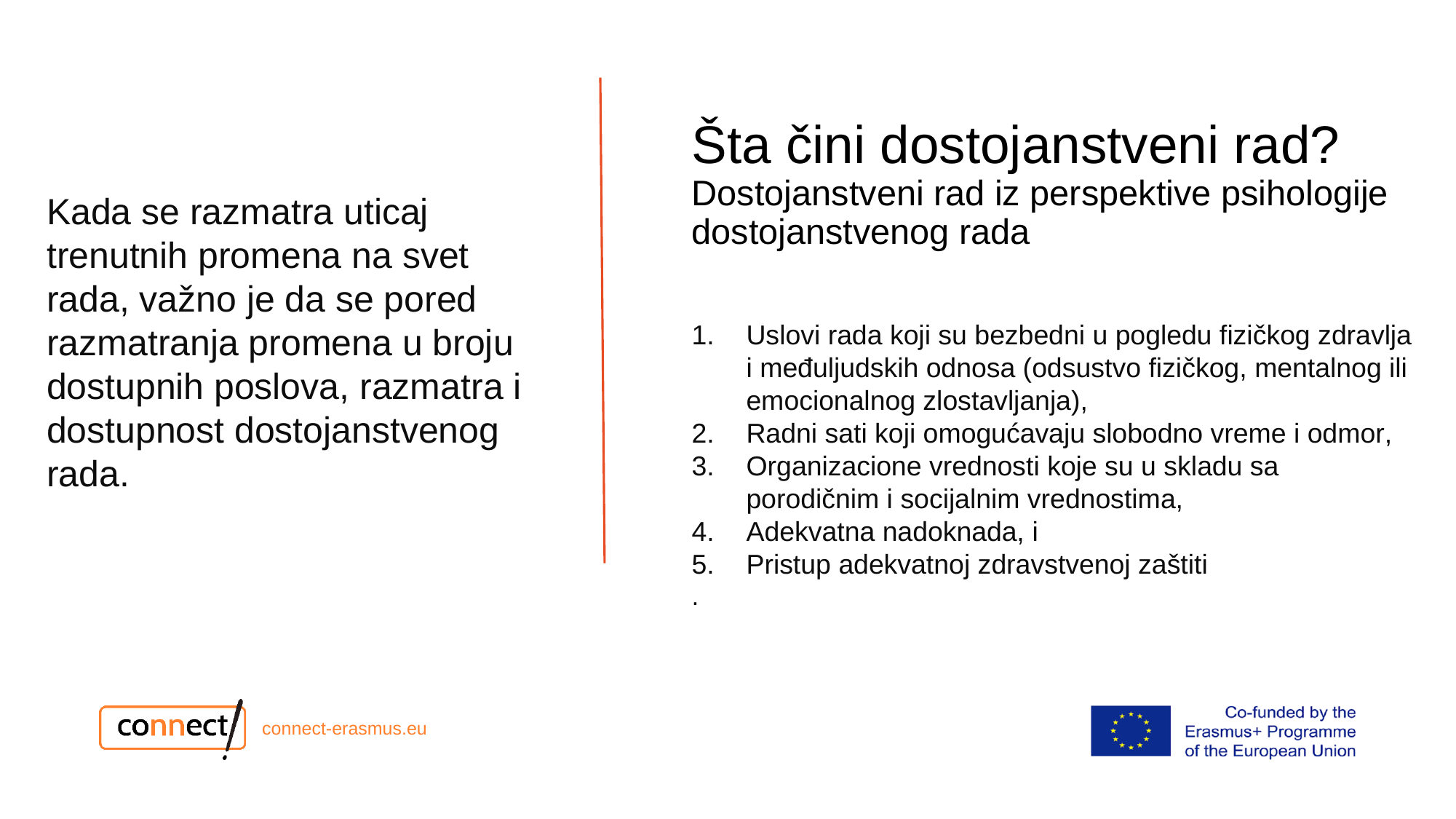

Šta čini dostojanstveni rad?
Dostojanstveni rad iz perspektive psihologije dostojanstvenog rada
Kada se razmatra uticaj trenutnih promena na svet rada, važno je da se pored razmatranja promena u broju dostupnih poslova, razmatra i dostupnost dostojanstvenog rada.

Uslovi rada koji su bezbedni u pogledu fizičkog zdravlja i međuljudskih odnosa (odsustvo fizičkog, mentalnog ili emocionalnog zlostavljanja),
Radni sati koji omogućavaju slobodno vreme i odmor,
Organizacione vrednosti koje su u skladu sa porodičnim i socijalnim vrednostima,
Adekvatna nadoknada, i
Pristup adekvatnoj zdravstvenoj zaštiti
.
connect-erasmus.eu